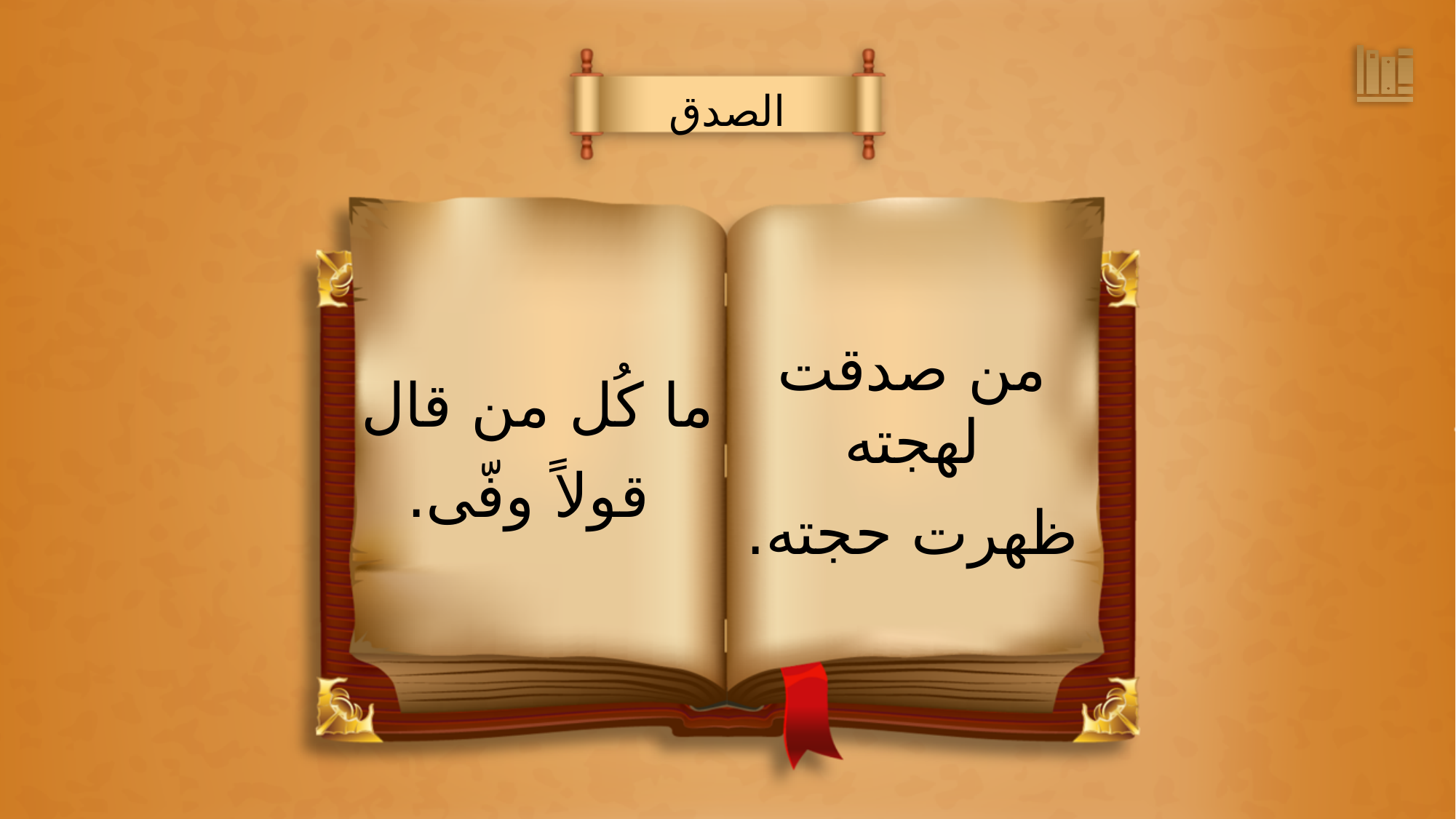

الصدق
ما كُل من قال
 قولاً وفّى.
من صدقت لهجته
ظهرت حجته.